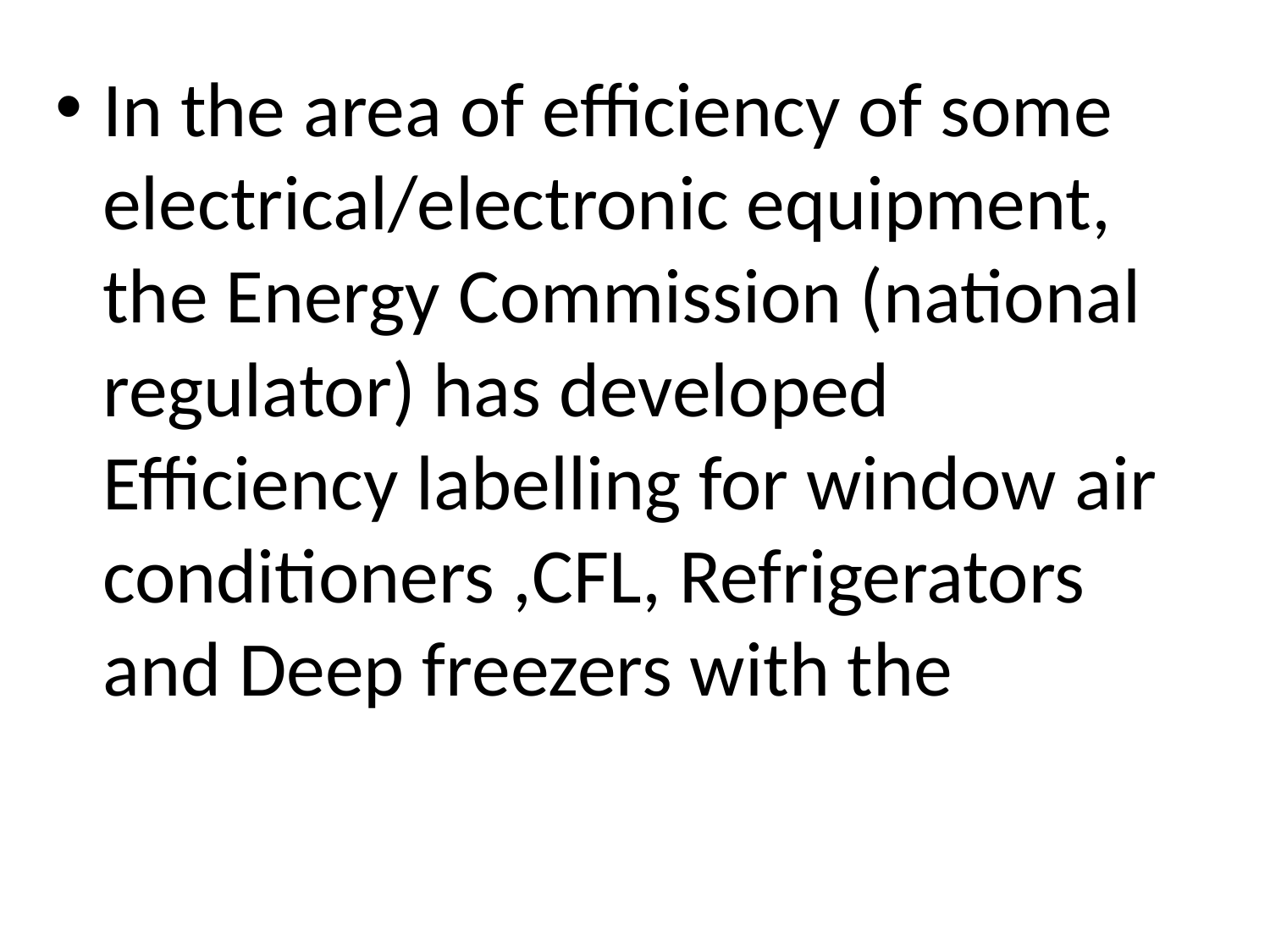

In the area of efficiency of some electrical/electronic equipment, the Energy Commission (national regulator) has developed Efficiency labelling for window air conditioners ,CFL, Refrigerators and Deep freezers with the